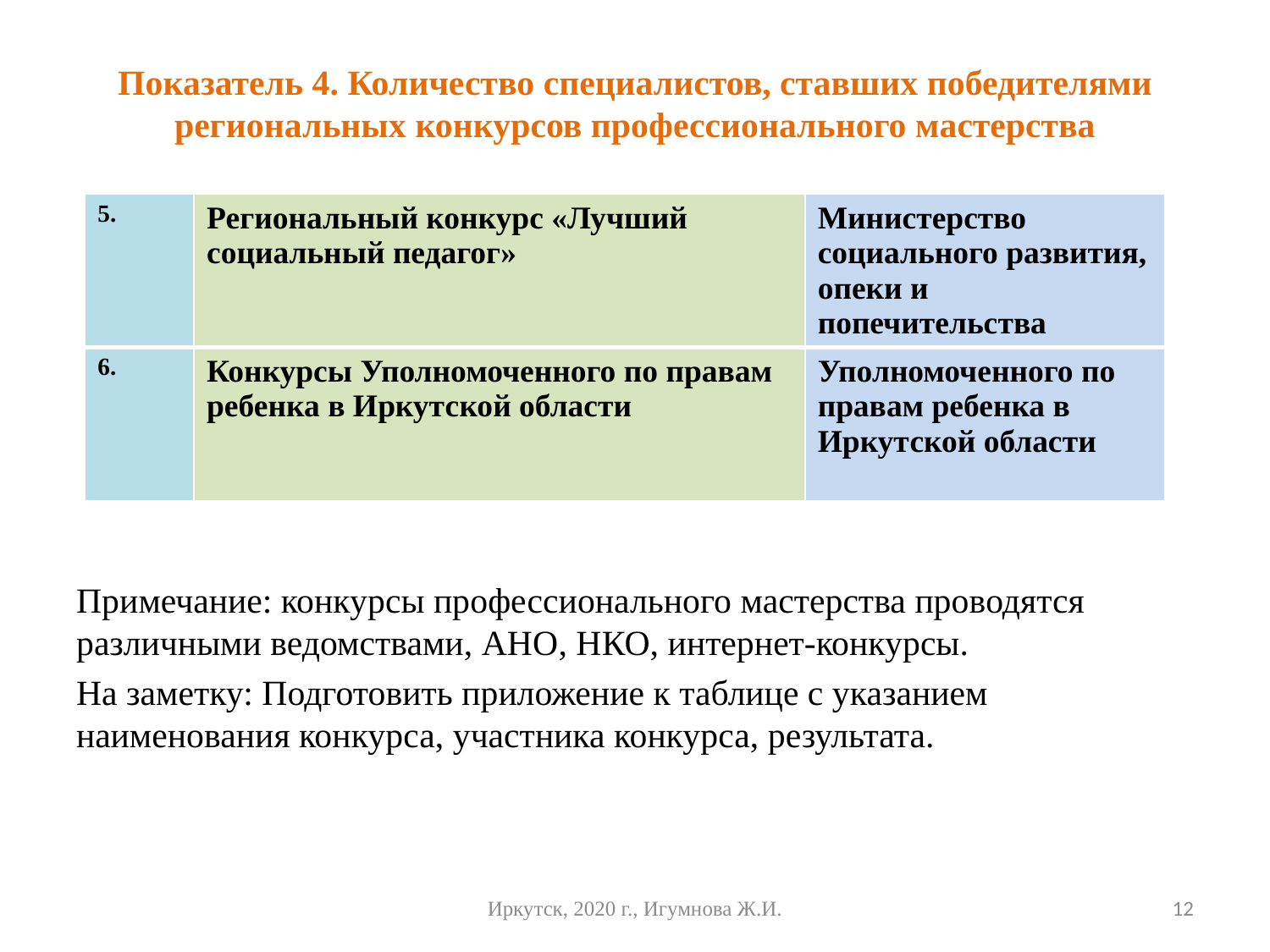

# Показатель 4. Количество специалистов, ставших победителями региональных конкурсов профессионального мастерства

Примечание: конкурсы профессионального мастерства проводятся различными ведомствами, АНО, НКО, интернет-конкурсы.
На заметку: Подготовить приложение к таблице с указанием наименования конкурса, участника конкурса, результата.
| 5. | Региональный конкурс «Лучший социальный педагог» | Министерство социального развития, опеки и попечительства |
| --- | --- | --- |
| 6. | Конкурсы Уполномоченного по правам ребенка в Иркутской области | Уполномоченного по правам ребенка в Иркутской области |
Иркутск, 2020 г., Игумнова Ж.И.
12